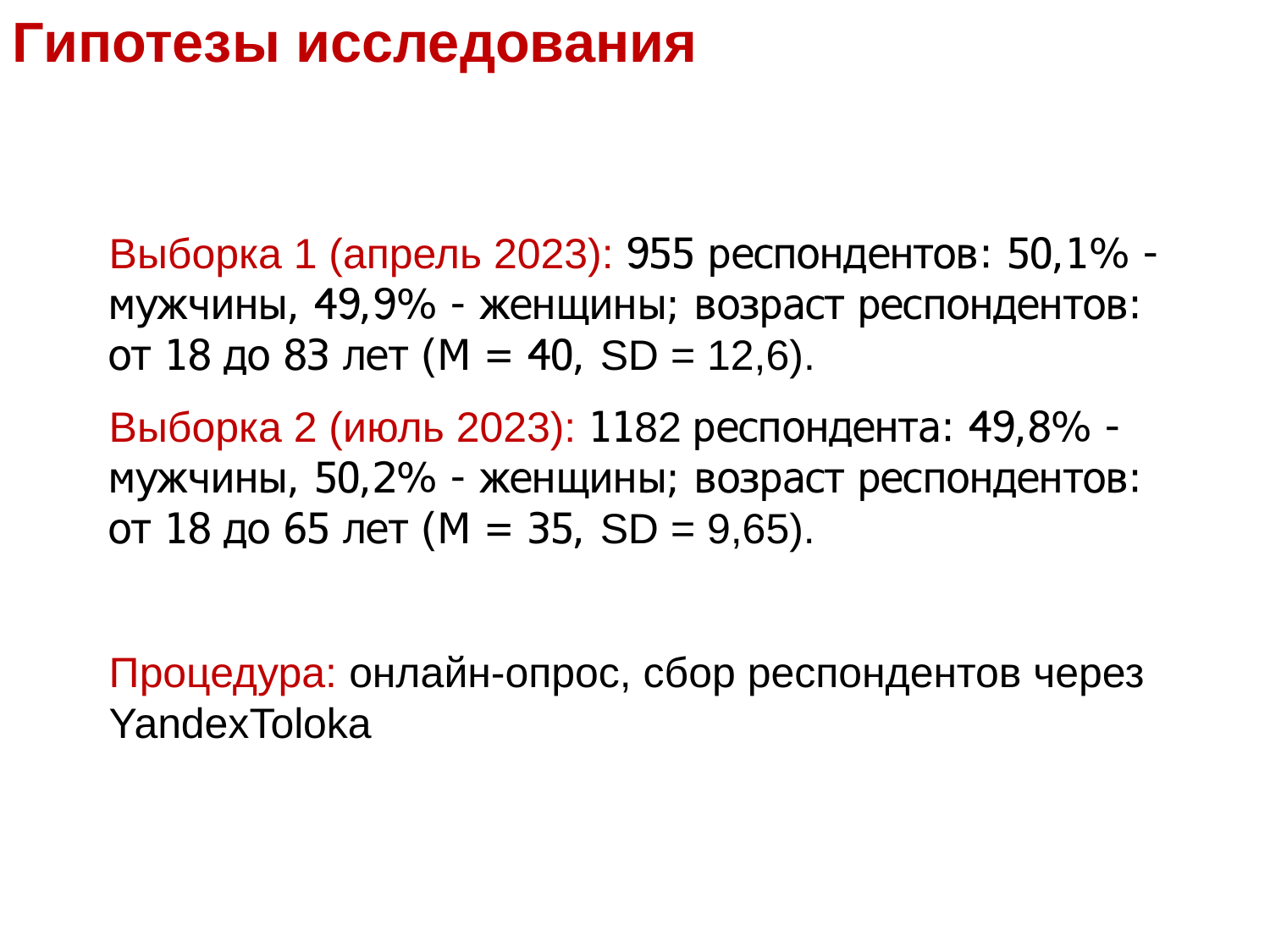

Гипотезы исследования
Выборка 1 (апрель 2023): 955 респондентов: 50,1% - мужчины, 49,9% - женщины; возраст респондентов: от 18 до 83 лет (М = 40, SD = 12,6).
Выборка 2 (июль 2023): 1182 респондента: 49,8% - мужчины, 50,2% - женщины; возраст респондентов: от 18 до 65 лет (М = 35, SD = 9,65).

Процедура: онлайн-опрос, сбор респондентов через YandexToloka